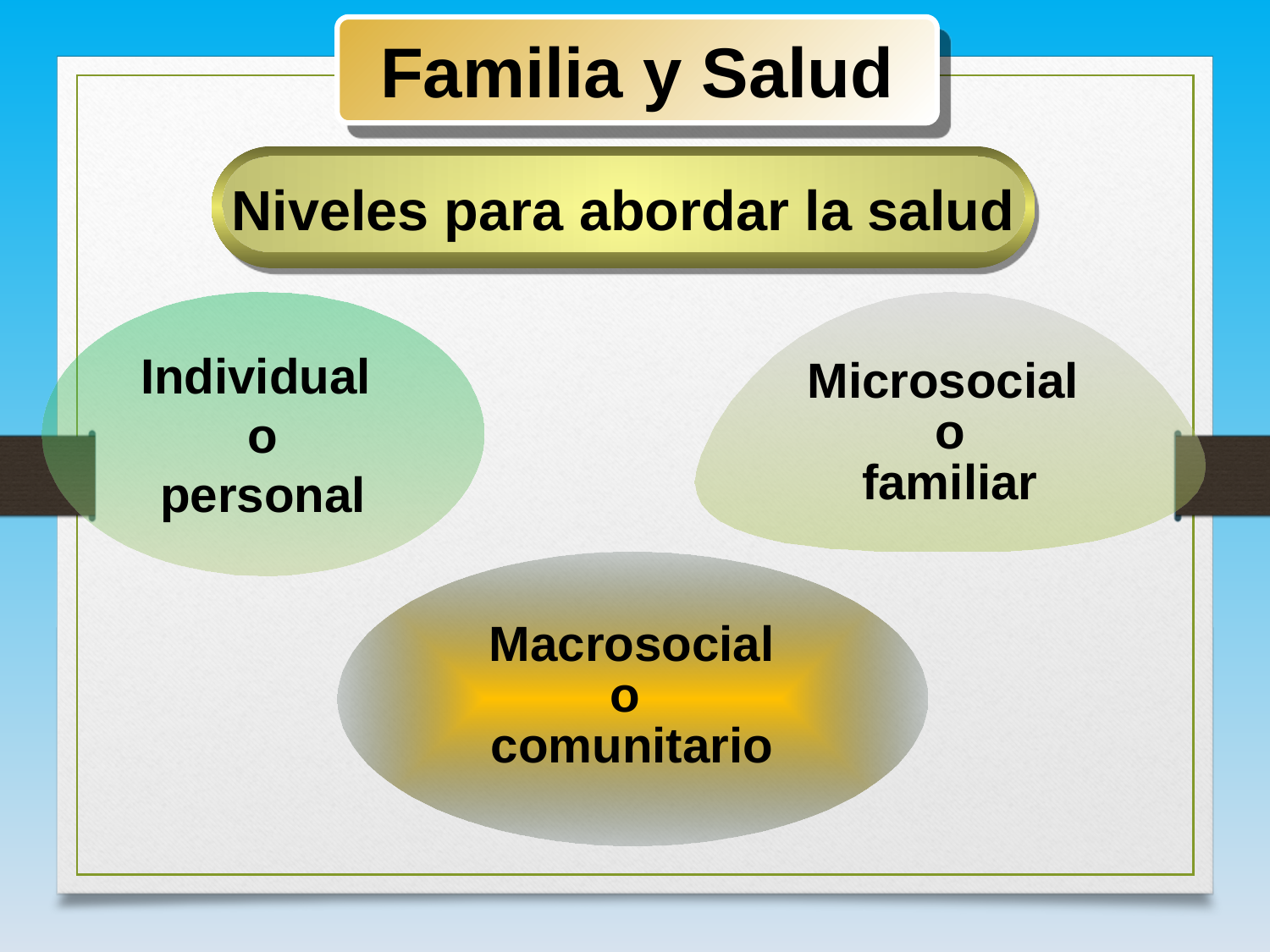

Familia y Salud

Niveles para abordar la salud

Microsocial
o
familiar
Individual
o
   personal

Macrosocial
o
comunitario